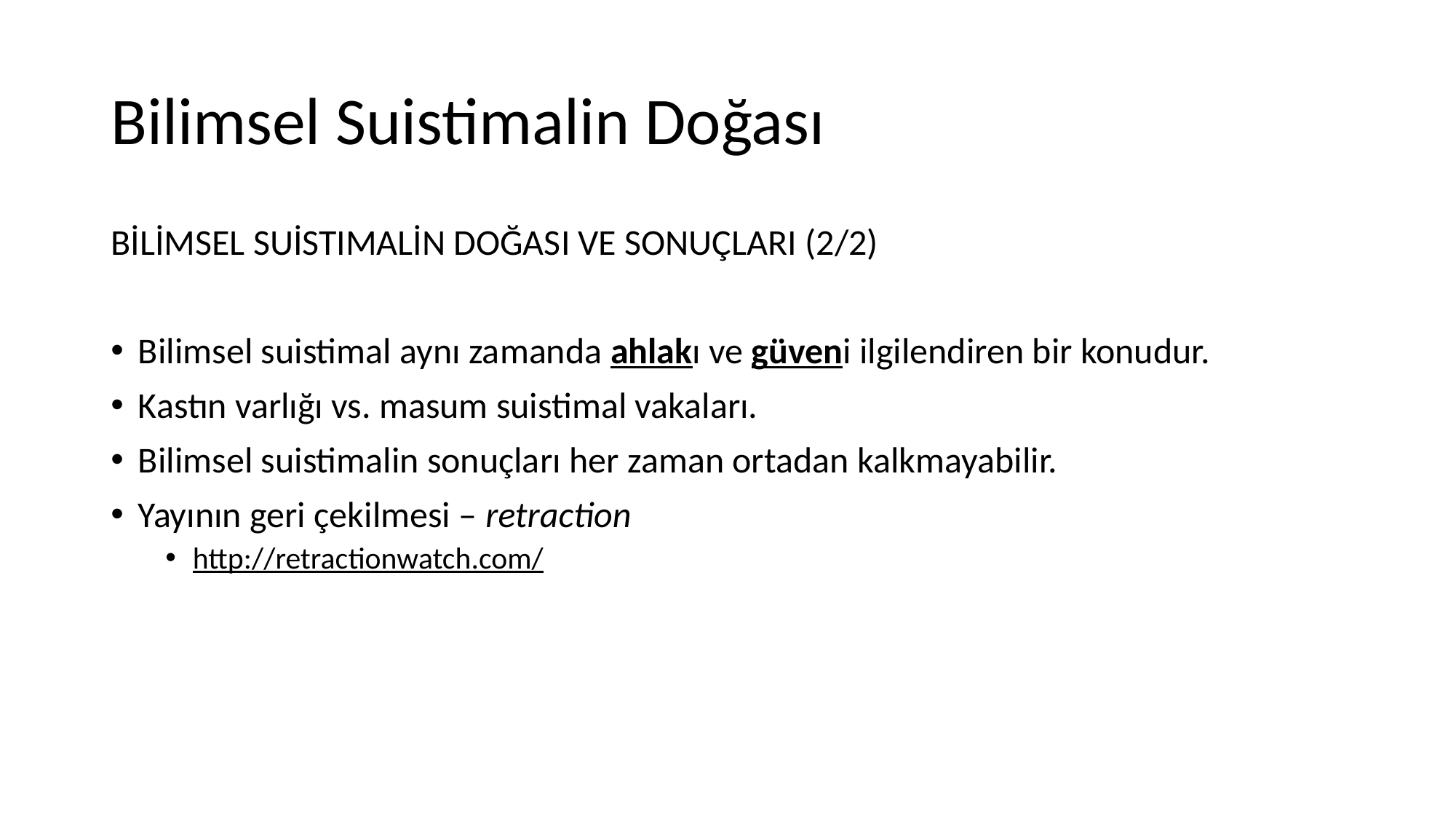

# Bilimsel Suistimalin Doğası
BİLİMSEL SUİSTIMALİN DOĞASI VE SONUÇLARI (2/2)

Bilimsel suistimal aynı zamanda ahlakı ve güveni ilgilendiren bir konudur.
Kastın varlığı vs. masum suistimal vakaları.
Bilimsel suistimalin sonuçları her zaman ortadan kalkmayabilir.
Yayının geri çekilmesi – retraction
http://retractionwatch.com/